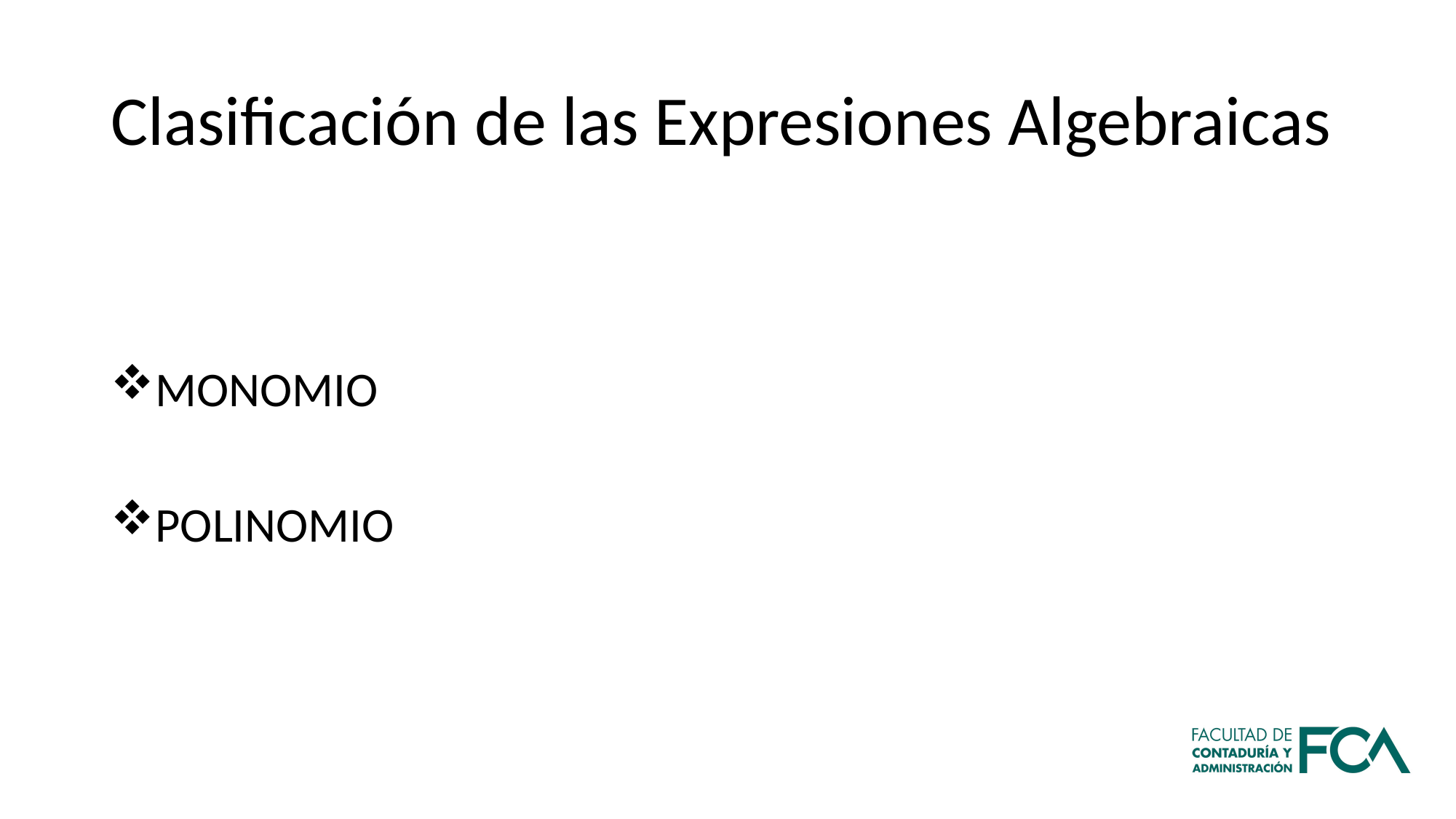

# Clasificación de las Expresiones Algebraicas

MONOMIO

POLINOMIO